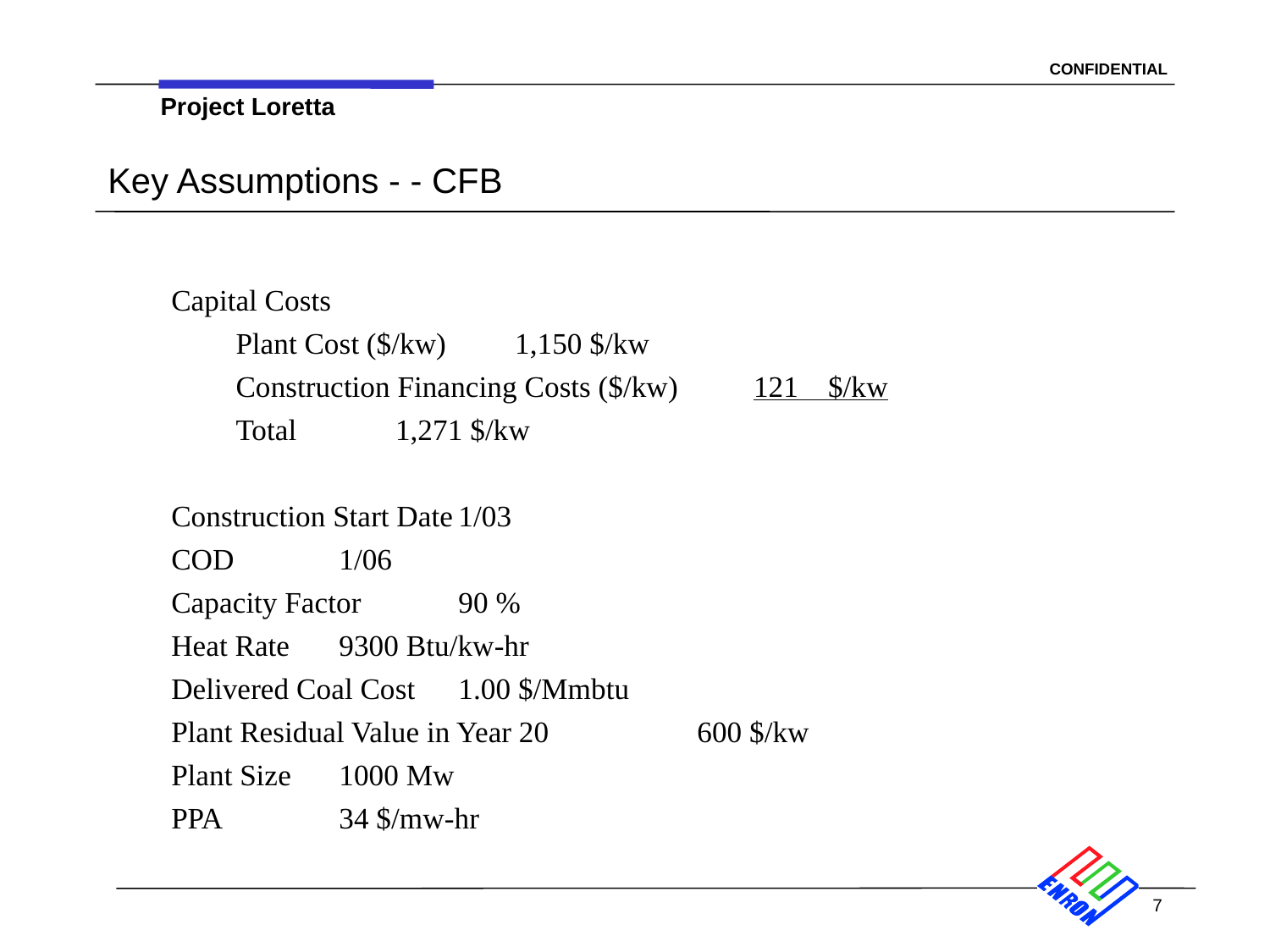

# Key Assumptions - - CFB

Capital Costs
Plant Cost ($/kw)			1,150 $/kw
Construction Financing Costs ($/kw)	121    $/kw
Total				1,271 $/kw

Construction Start Date			1/03
COD					1/06
Capacity Factor				90 %
Heat Rate 				9300 Btu/kw-hr
Delivered Coal Cost 			1.00 $/Mmbtu
Plant Residual Value in Year 20		600 $/kw
Plant Size				1000 Mw
PPA 					34 $/mw-hr
7